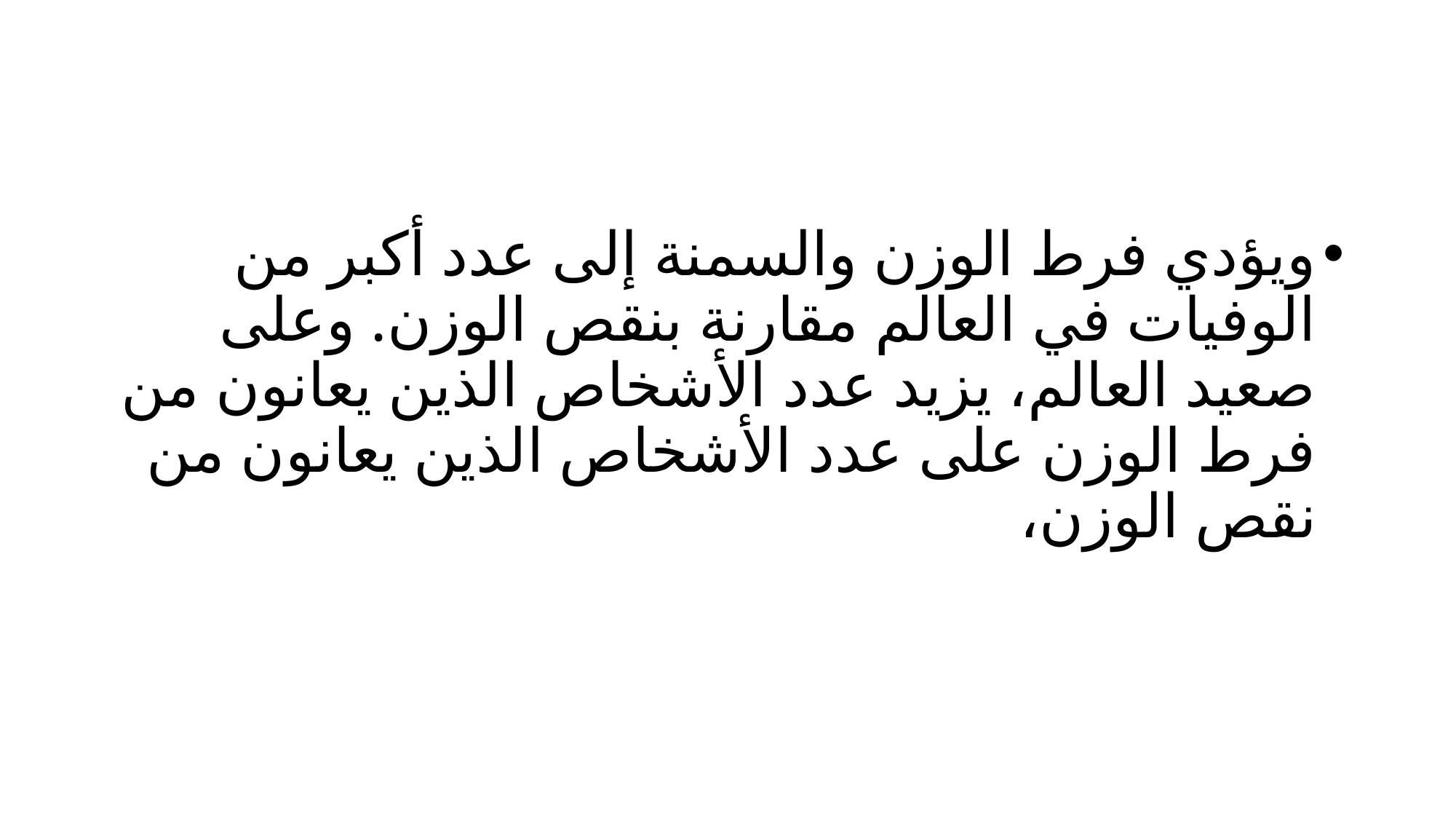

#
ويؤدي فرط الوزن والسمنة إلى عدد أكبر من الوفيات في العالم مقارنة بنقص الوزن. وعلى صعيد العالم، يزيد عدد الأشخاص الذين يعانون من فرط الوزن على عدد الأشخاص الذين يعانون من نقص الوزن،